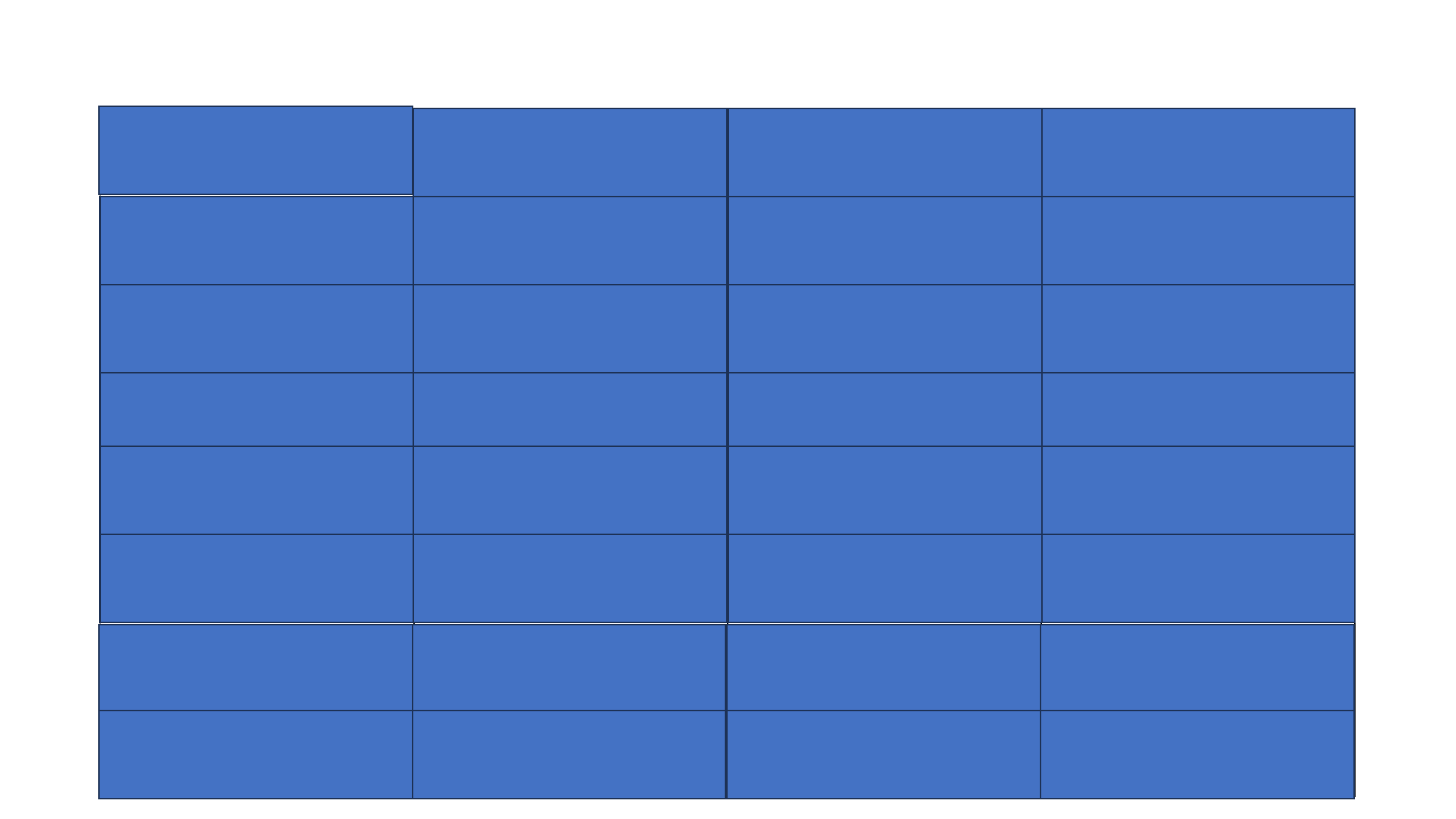

| yìbǎi | yīngguó | zàijiàn | wǎnshàng |
| --- | --- | --- | --- |
| tài ...le | bàn | diǎn | wǒmen |
| kěshì | háishì | cài | xǐhuan |
| xièxie | hào | xīngqī | chī |
| duō | dà | suì | fàn |
| yuè | shíbā | zěnmebàn | shēngrì |
| tiān | jīnnián | líng | liǎngbǎi |
| èrbǎi | zhōu | zhōng | lǐbài |